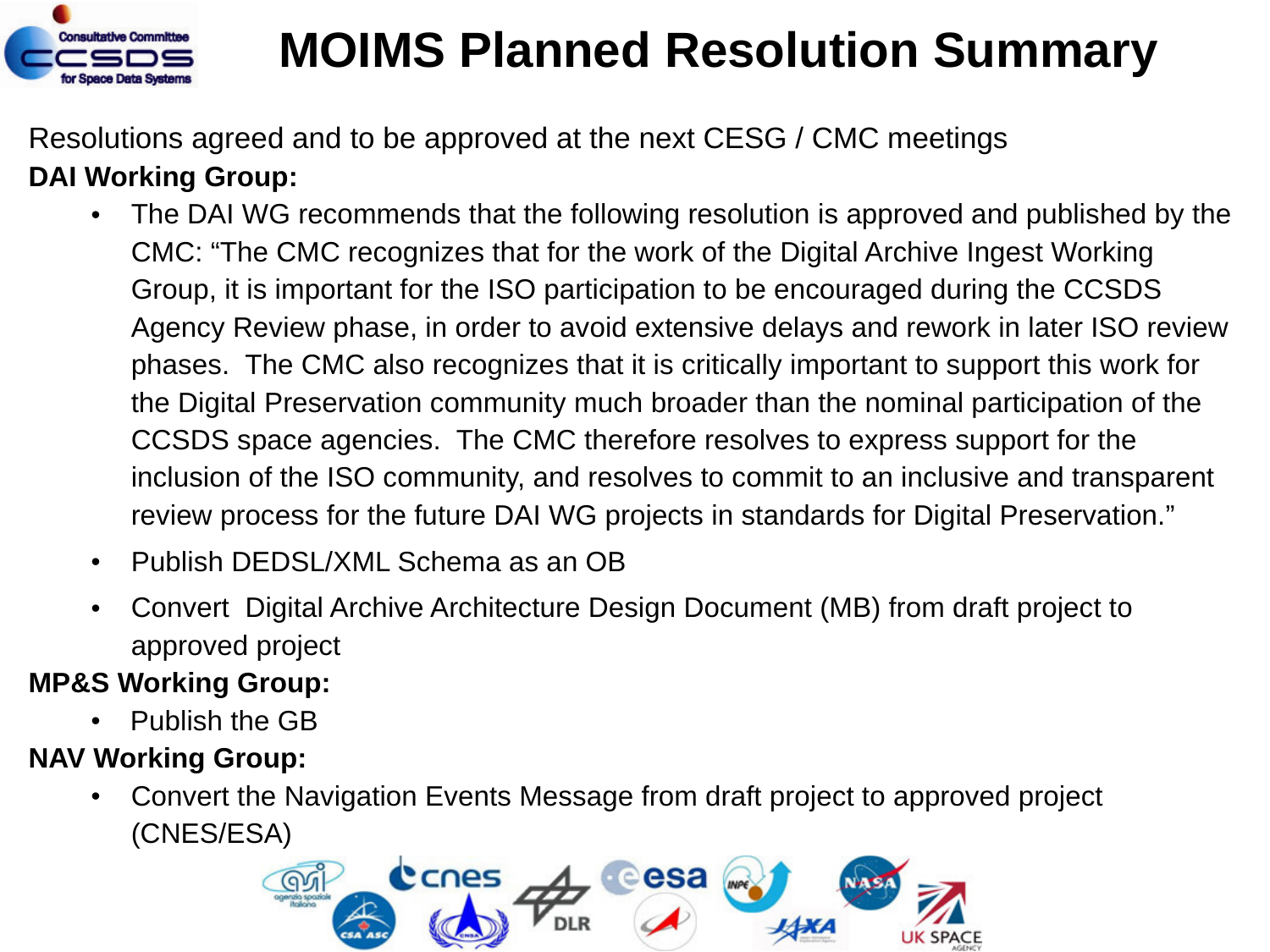

MOIMS Planned Resolution Summary
Resolutions agreed and to be approved at the next CESG / CMC meetings
DAI Working Group:
The DAI WG recommends that the following resolution is approved and published by the CMC: “The CMC recognizes that for the work of the Digital Archive Ingest Working Group, it is important for the ISO participation to be encouraged during the CCSDS Agency Review phase, in order to avoid extensive delays and rework in later ISO review phases.  The CMC also recognizes that it is critically important to support this work for the Digital Preservation community much broader than the nominal participation of the CCSDS space agencies.  The CMC therefore resolves to express support for the inclusion of the ISO community, and resolves to commit to an inclusive and transparent review process for the future DAI WG projects in standards for Digital Preservation.”
Publish DEDSL/XML Schema as an OB
Convert  Digital Archive Architecture Design Document (MB) from draft project to approved project
MP&S Working Group:
Publish the GB
NAV Working Group:
Convert the Navigation Events Message from draft project to approved project  (CNES/ESA)